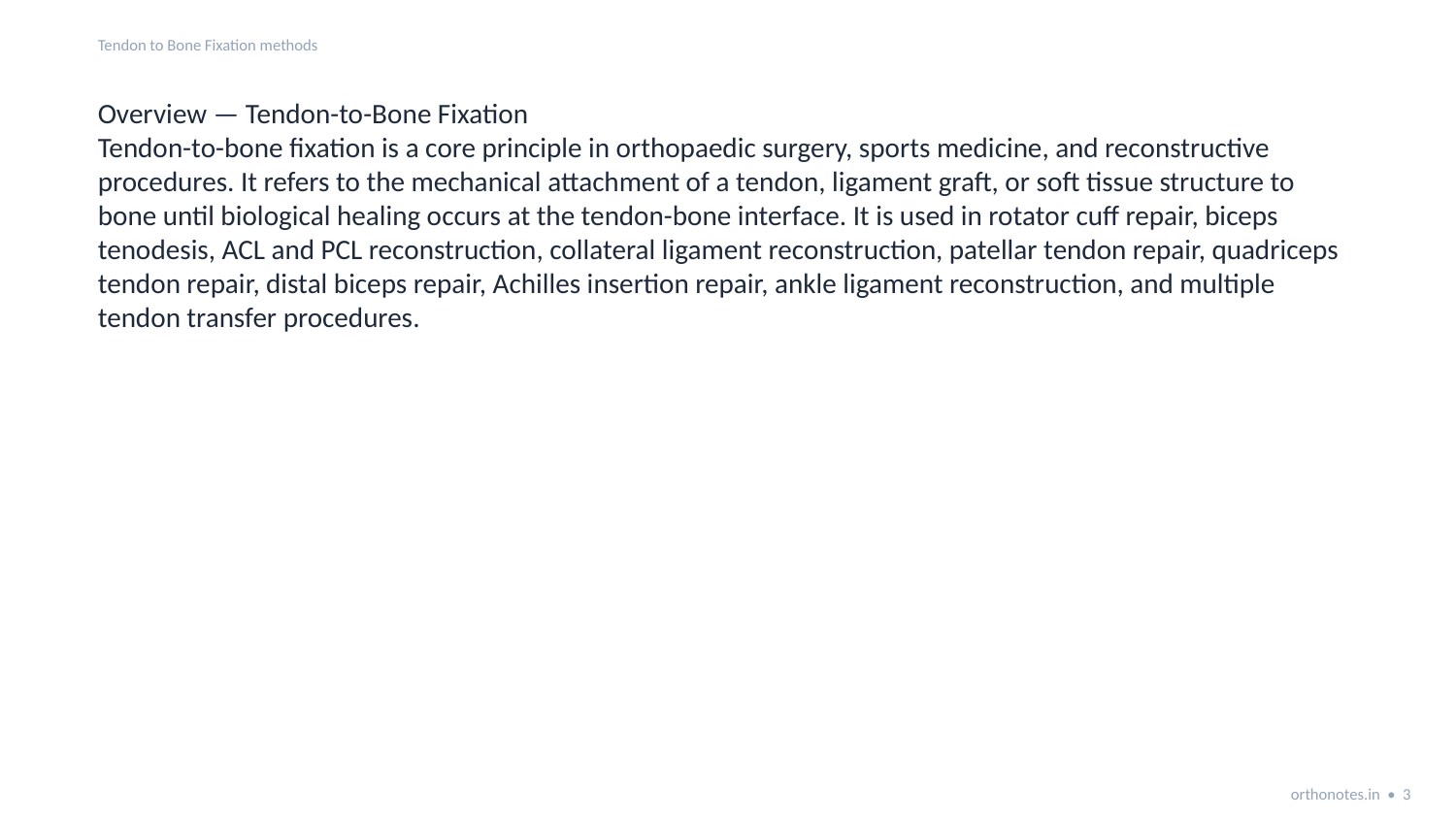

Tendon to Bone Fixation methods
Overview — Tendon-to-Bone Fixation
Tendon-to-bone fixation is a core principle in orthopaedic surgery, sports medicine, and reconstructive procedures. It refers to the mechanical attachment of a tendon, ligament graft, or soft tissue structure to bone until biological healing occurs at the tendon-bone interface. It is used in rotator cuff repair, biceps tenodesis, ACL and PCL reconstruction, collateral ligament reconstruction, patellar tendon repair, quadriceps tendon repair, distal biceps repair, Achilles insertion repair, ankle ligament reconstruction, and multiple tendon transfer procedures.
orthonotes.in  •  3